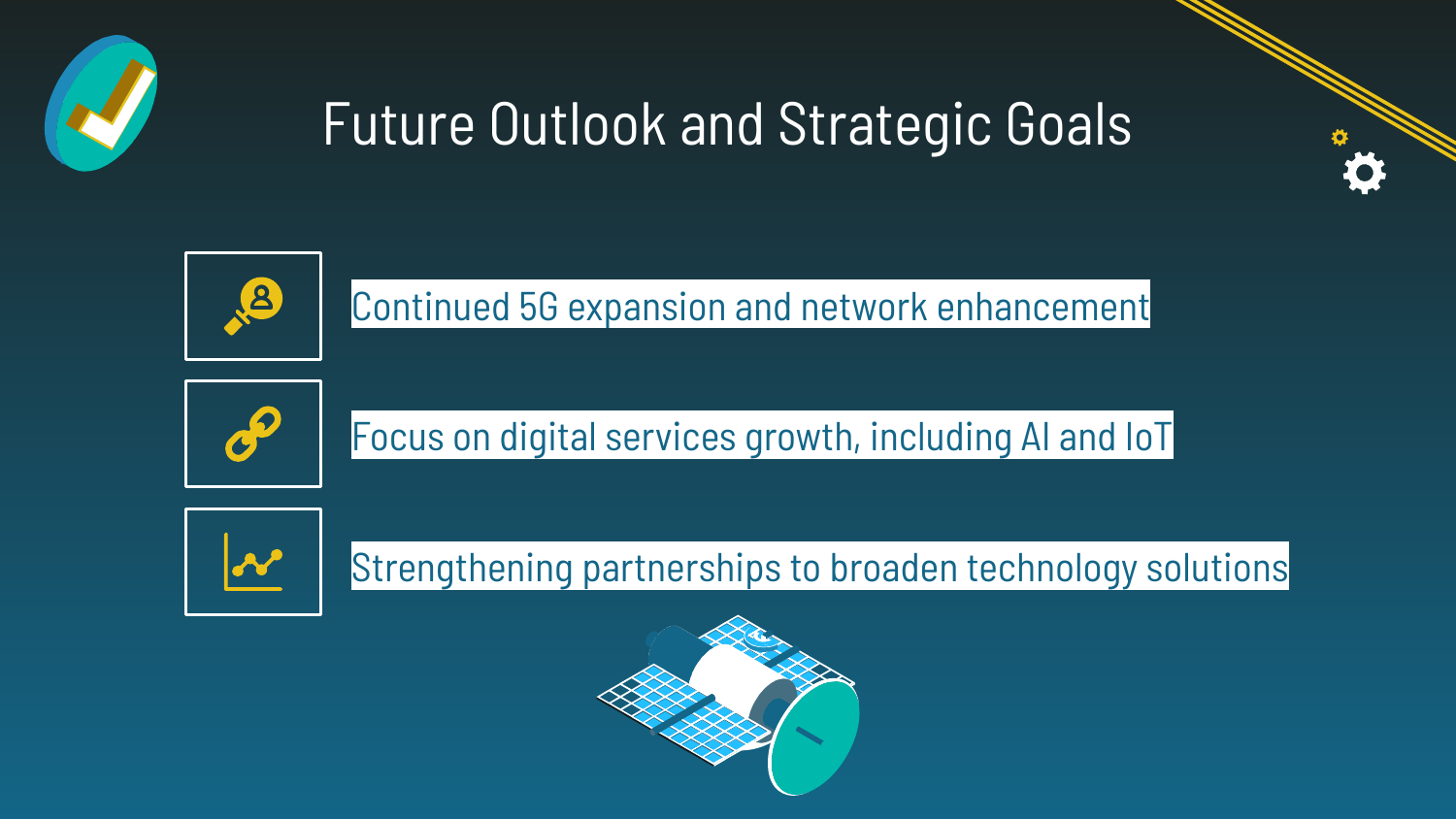

# Future Outlook and Strategic Goals

Continued 5G expansion and network enhancement

Focus on digital services growth, including AI and IoT

Strengthening partnerships to broaden technology solutions